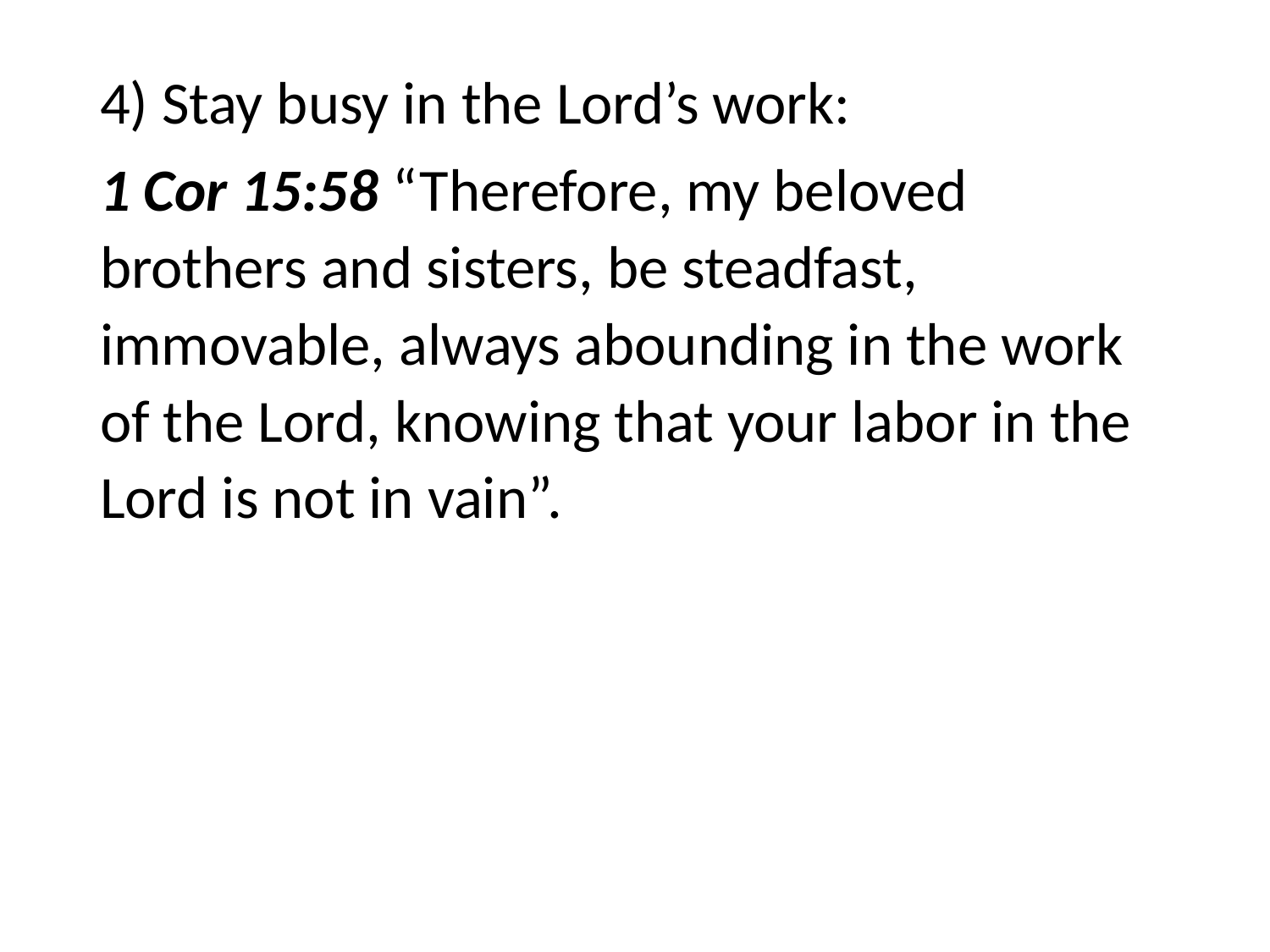

#
4) Stay busy in the Lord’s work:
1 Cor 15:58 “Therefore, my beloved brothers and sisters, be steadfast, immovable, always abounding in the work of the Lord, knowing that your labor in the Lord is not in vain”.